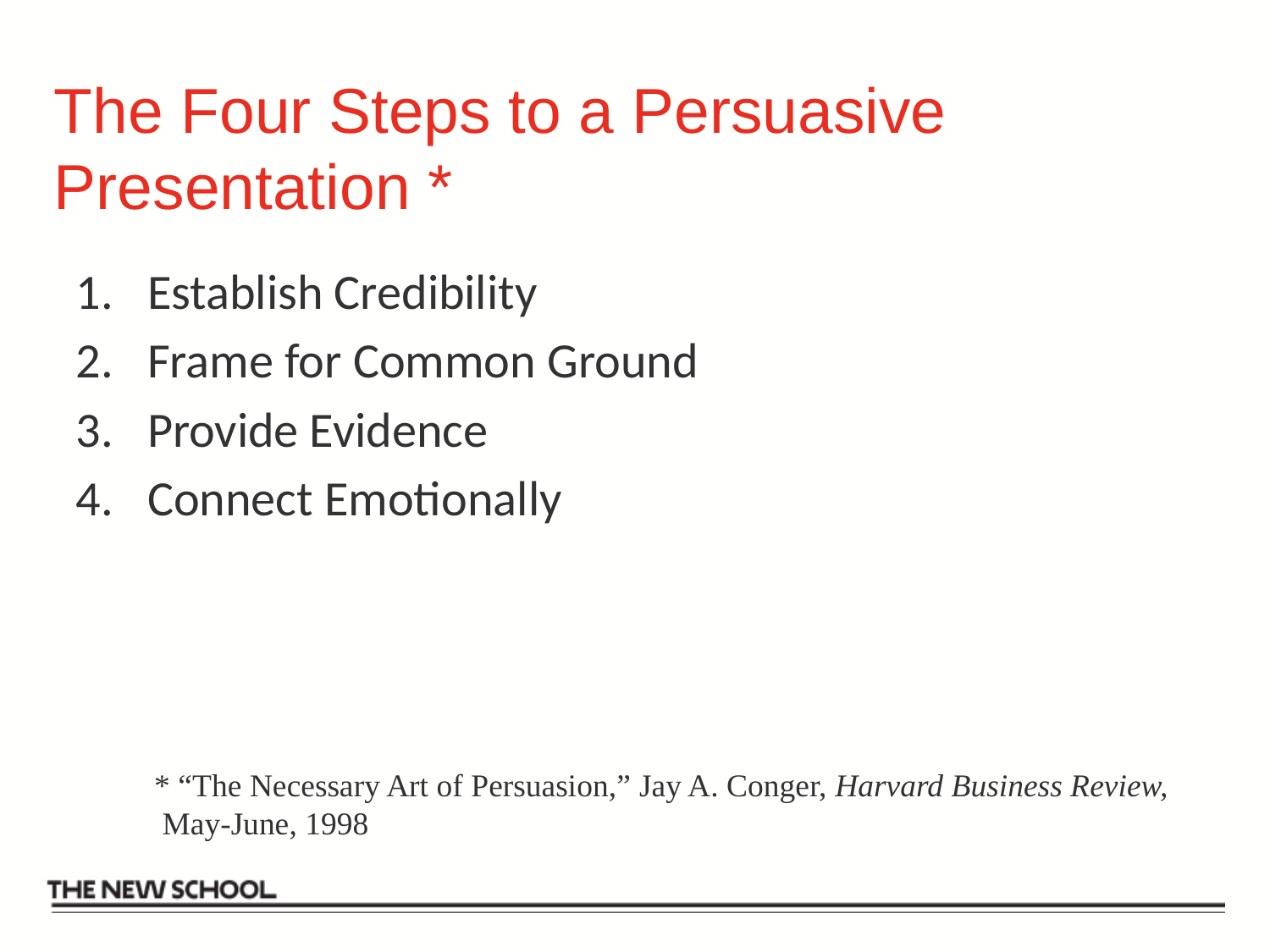

# The Four Steps to a Persuasive Presentation *
Establish Credibility
Frame for Common Ground
Provide Evidence
Connect Emotionally
* “The Necessary Art of Persuasion,” Jay A. Conger, Harvard Business Review,
 May-June, 1998